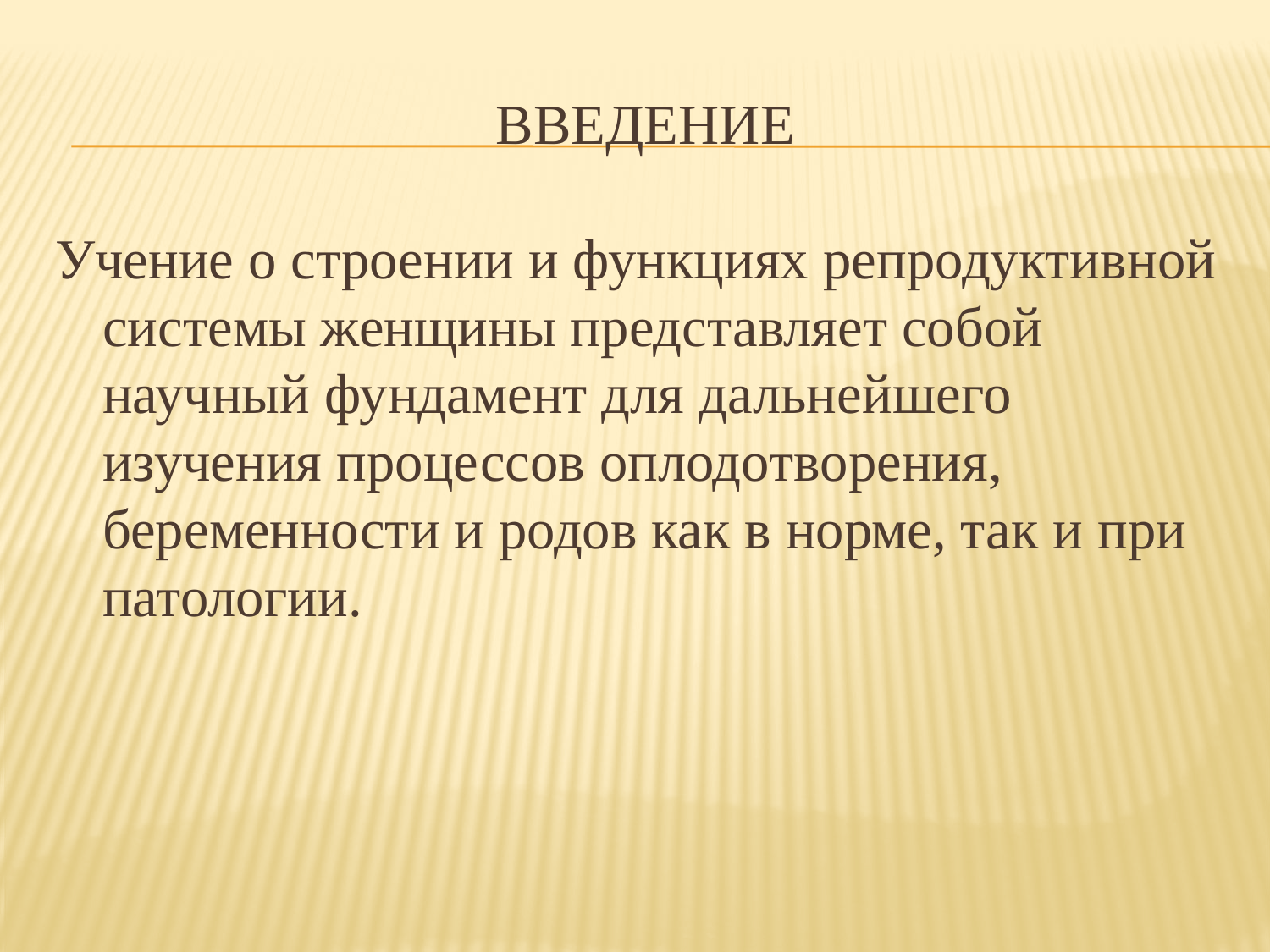

# Введение
Учение о строении и функциях репродуктивной системы женщины представляет собой научный фундамент для дальнейшего изучения процессов оплодотворения, беременности и родов как в норме, так и при патологии.